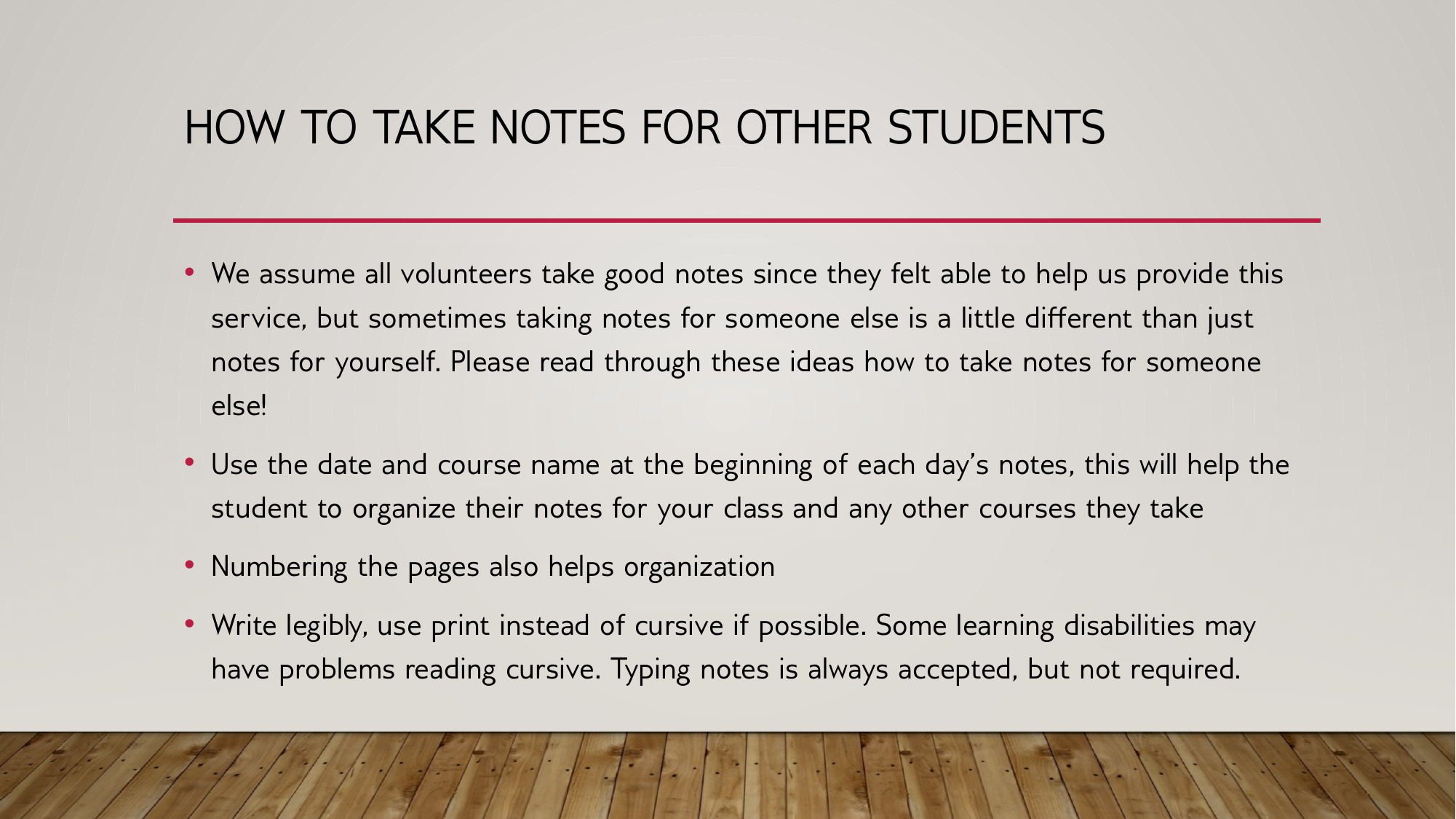

# How to take notes for other students
We assume all volunteers take good notes since they felt able to help us provide this service, but sometimes taking notes for someone else is a little different than just notes for yourself. Please read through these ideas how to take notes for someone else!
Use the date and course name at the beginning of each day’s notes, this will help the student to organize their notes for your class and any other courses they take
Numbering the pages also helps organization
Write legibly, use print instead of cursive if possible. Some learning disabilities may have problems reading cursive. Typing notes is always accepted, but not required.